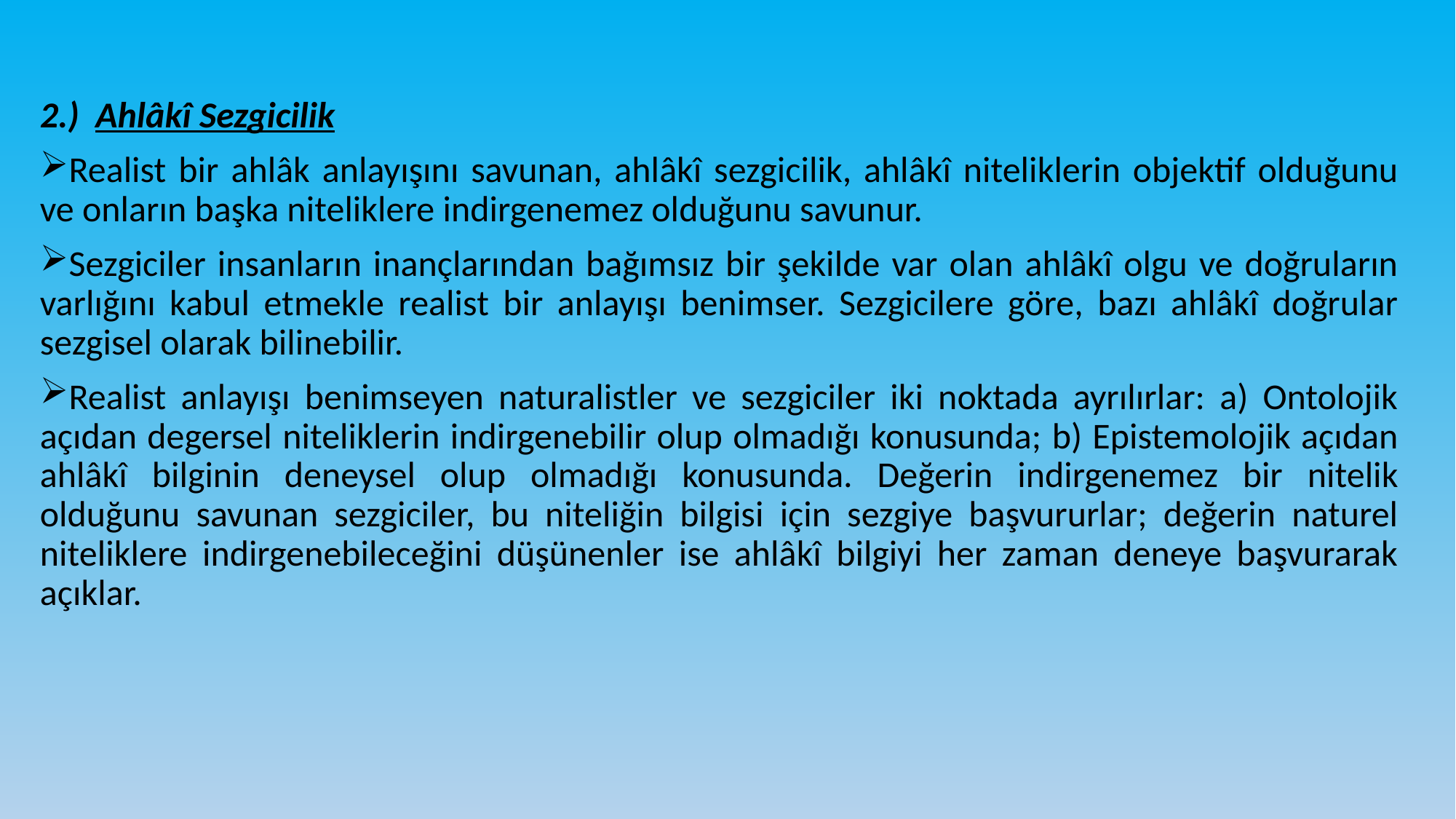

#
2.)  Ahlâkî Sezgicilik
Realist bir ahlâk anlayışını savunan, ahlâkî sezgicilik, ahlâkî niteliklerin objektif olduğunu ve onların başka niteliklere indirgenemez olduğunu savunur.
Sezgiciler insanların inançlarından bağımsız bir şekilde var olan ahlâkî olgu ve doğruların varlığını kabul etmekle realist bir anlayışı benimser. Sezgicilere göre, bazı ahlâkî doğrular sezgisel olarak bilinebilir.
Realist anlayışı benimseyen naturalistler ve sezgiciler iki noktada ayrılırlar: a) Ontolojik açıdan degersel niteliklerin indirgenebilir olup olmadığı konusunda; b) Epistemolojik açıdan ahlâkî bilginin deneysel olup olmadığı konusunda. Değerin indirgenemez bir nitelik olduğunu savunan sezgiciler, bu niteliğin bilgisi için sezgiye başvururlar; değerin naturel niteliklere indirgenebileceğini düşünenler ise ahlâkî bilgiyi her zaman deneye başvurarak açıklar.